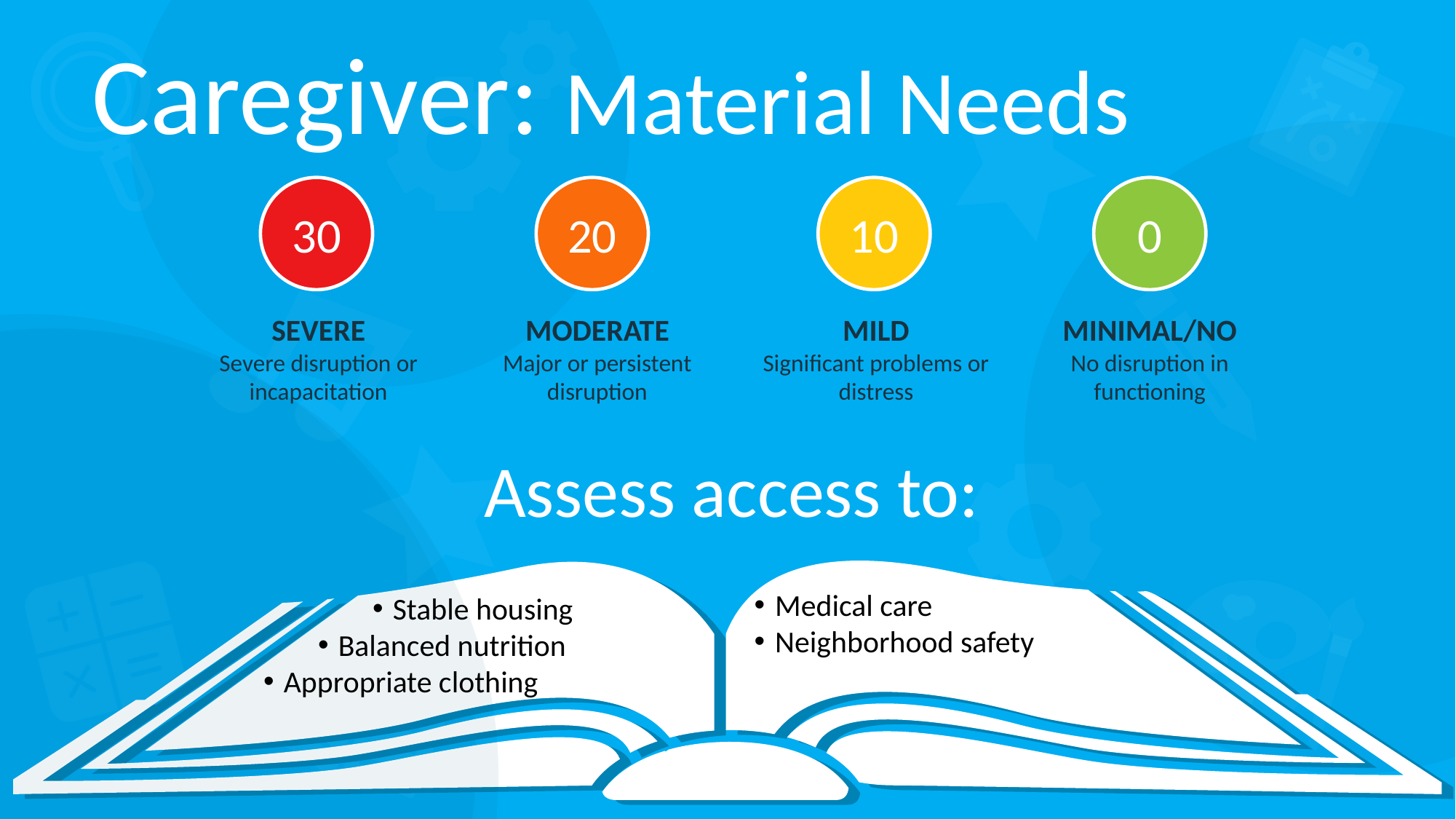

Caregiver: Material Needs

30
20
10
0
SEVERE
Severe disruption or incapacitation
MODERATE
Major or persistent disruption
MILD
Significant problems or distress
MINIMAL/NO
No disruption in functioning

Assess access to:

Medical care
Neighborhood safety

Stable housing
Balanced nutrition
Appropriate clothing